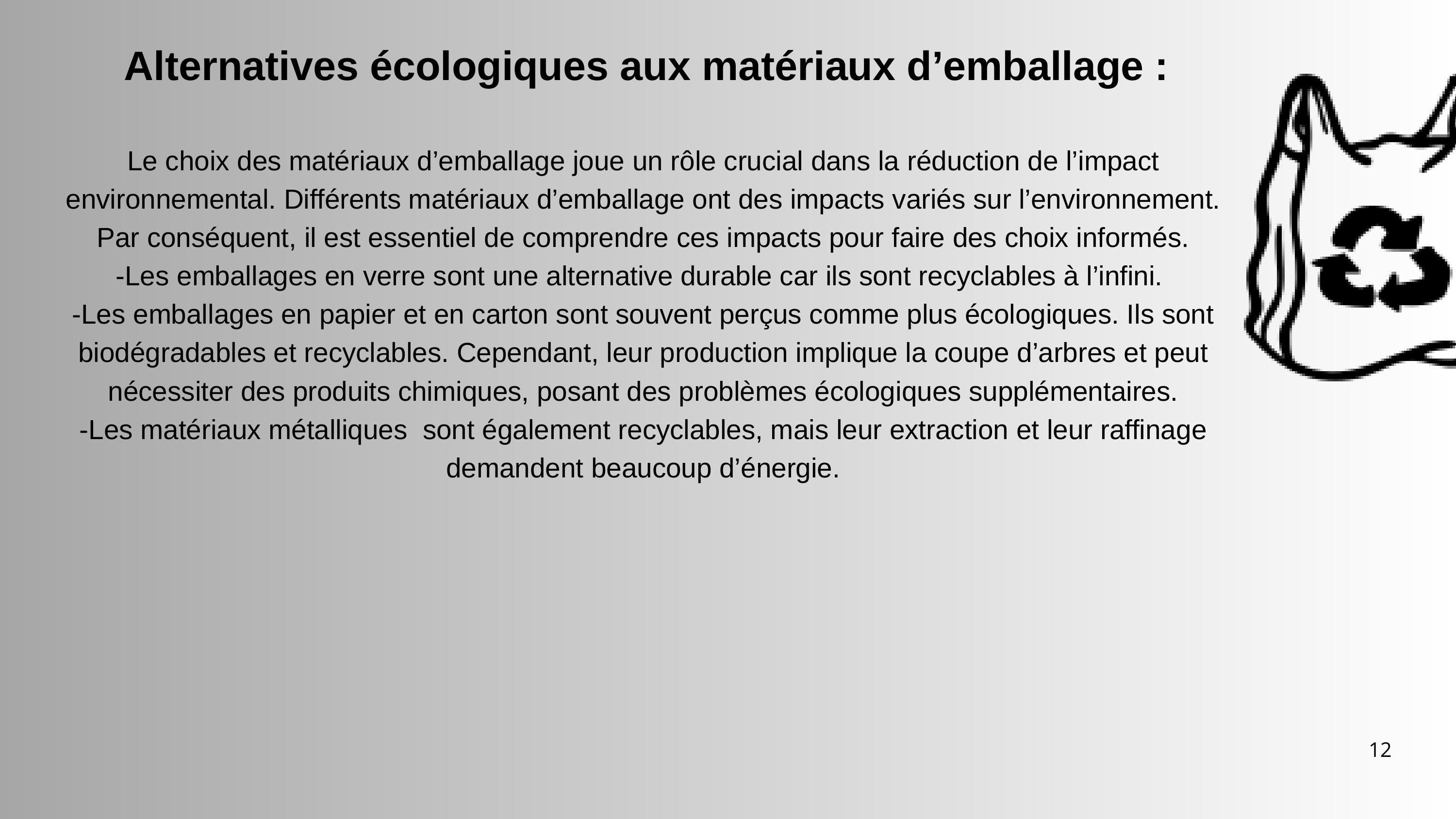

Le choix des matériaux d’emballage joue un rôle crucial dans la réduction de l’impact environnemental. Différents matériaux d’emballage ont des impacts variés sur l’environnement. Par conséquent, il est essentiel de comprendre ces impacts pour faire des choix informés.
-Les emballages en verre sont une alternative durable car ils sont recyclables à l’infini.
-Les emballages en papier et en carton sont souvent perçus comme plus écologiques. Ils sont biodégradables et recyclables. Cependant, leur production implique la coupe d’arbres et peut nécessiter des produits chimiques, posant des problèmes écologiques supplémentaires.
-Les matériaux métalliques  sont également recyclables, mais leur extraction et leur raffinage demandent beaucoup d’énergie.

 Alternatives écologiques aux matériaux d’emballage :

12